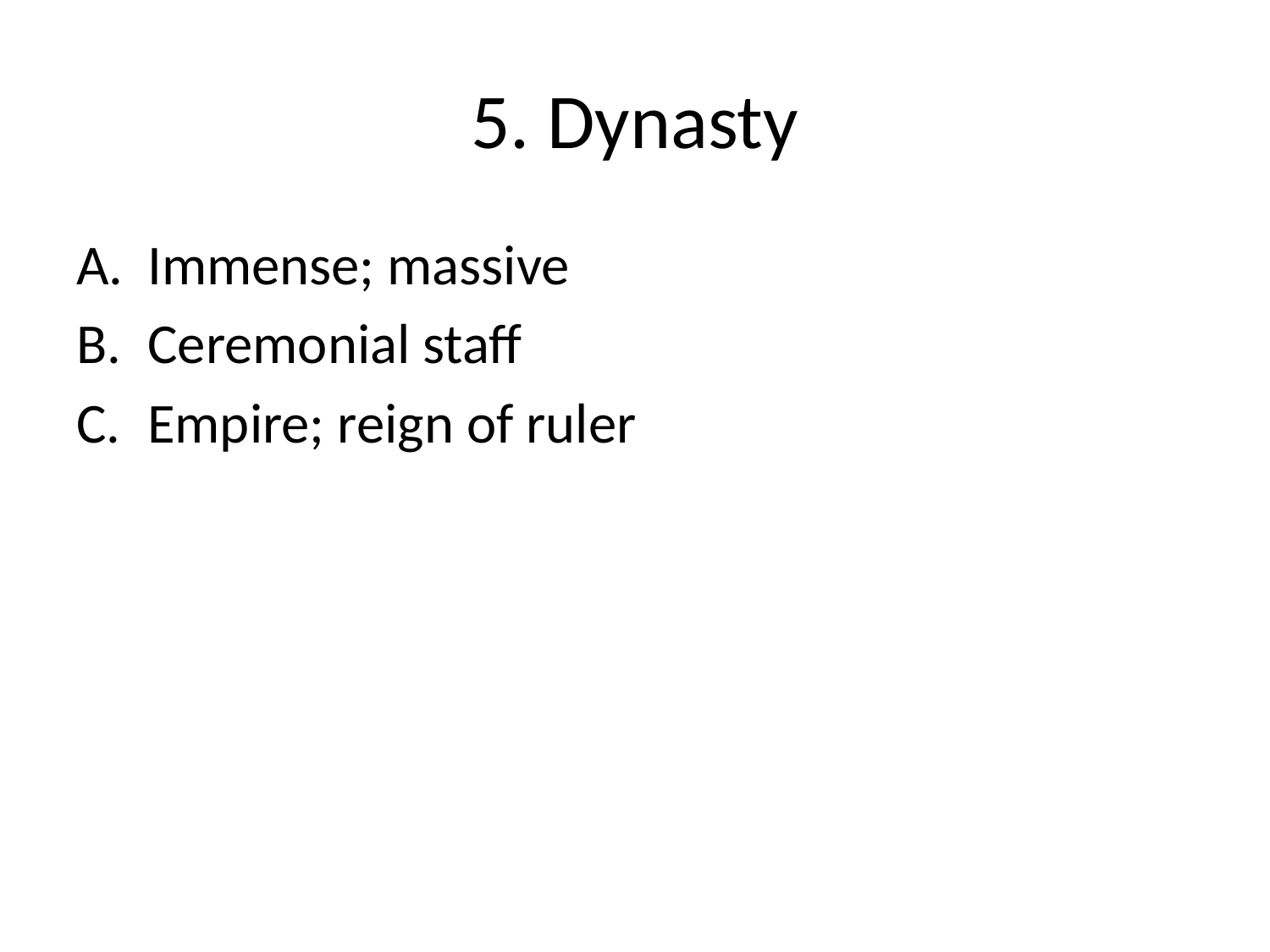

# 5. Dynasty
Immense; massive
Ceremonial staff
Empire; reign of ruler